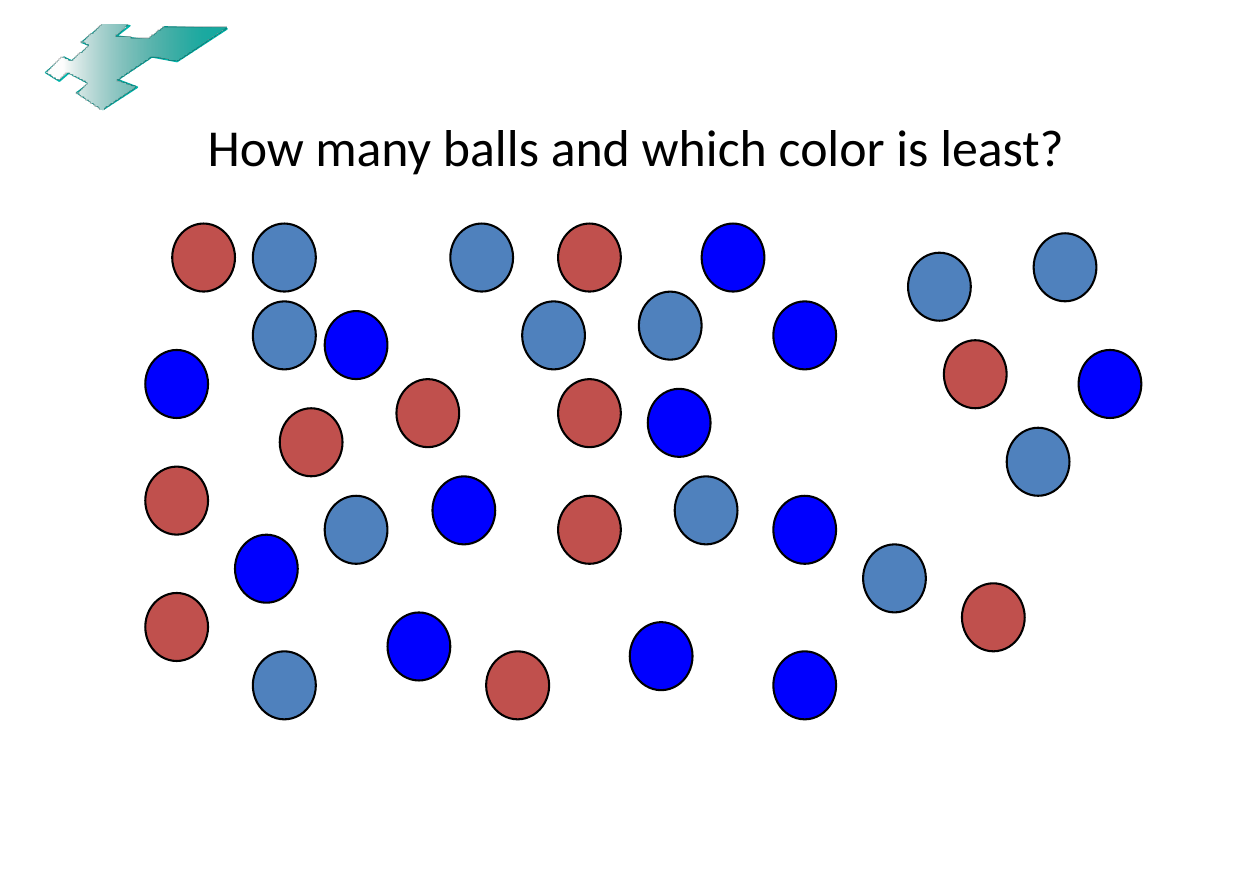

# How many balls and which color is least?